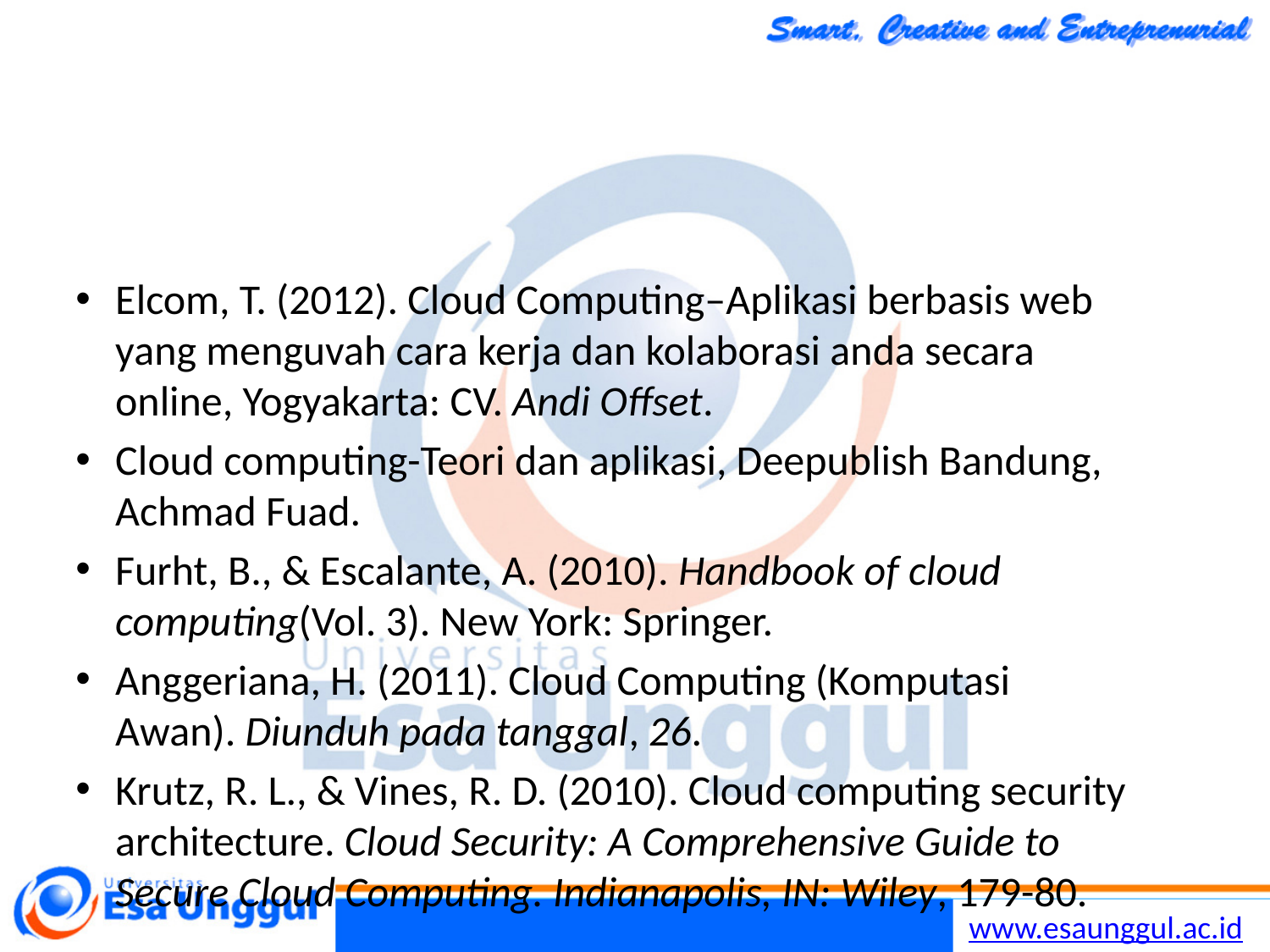

#
Elcom, T. (2012). Cloud Computing–Aplikasi berbasis web yang menguvah cara kerja dan kolaborasi anda secara online, Yogyakarta: CV. Andi Offset.
Cloud computing-Teori dan aplikasi, Deepublish Bandung, Achmad Fuad.
Furht, B., & Escalante, A. (2010). Handbook of cloud computing(Vol. 3). New York: Springer.
Anggeriana, H. (2011). Cloud Computing (Komputasi Awan). Diunduh pada tanggal, 26.
Krutz, R. L., & Vines, R. D. (2010). Cloud computing security architecture. Cloud Security: A Comprehensive Guide to Secure Cloud Computing. Indianapolis, IN: Wiley, 179-80.